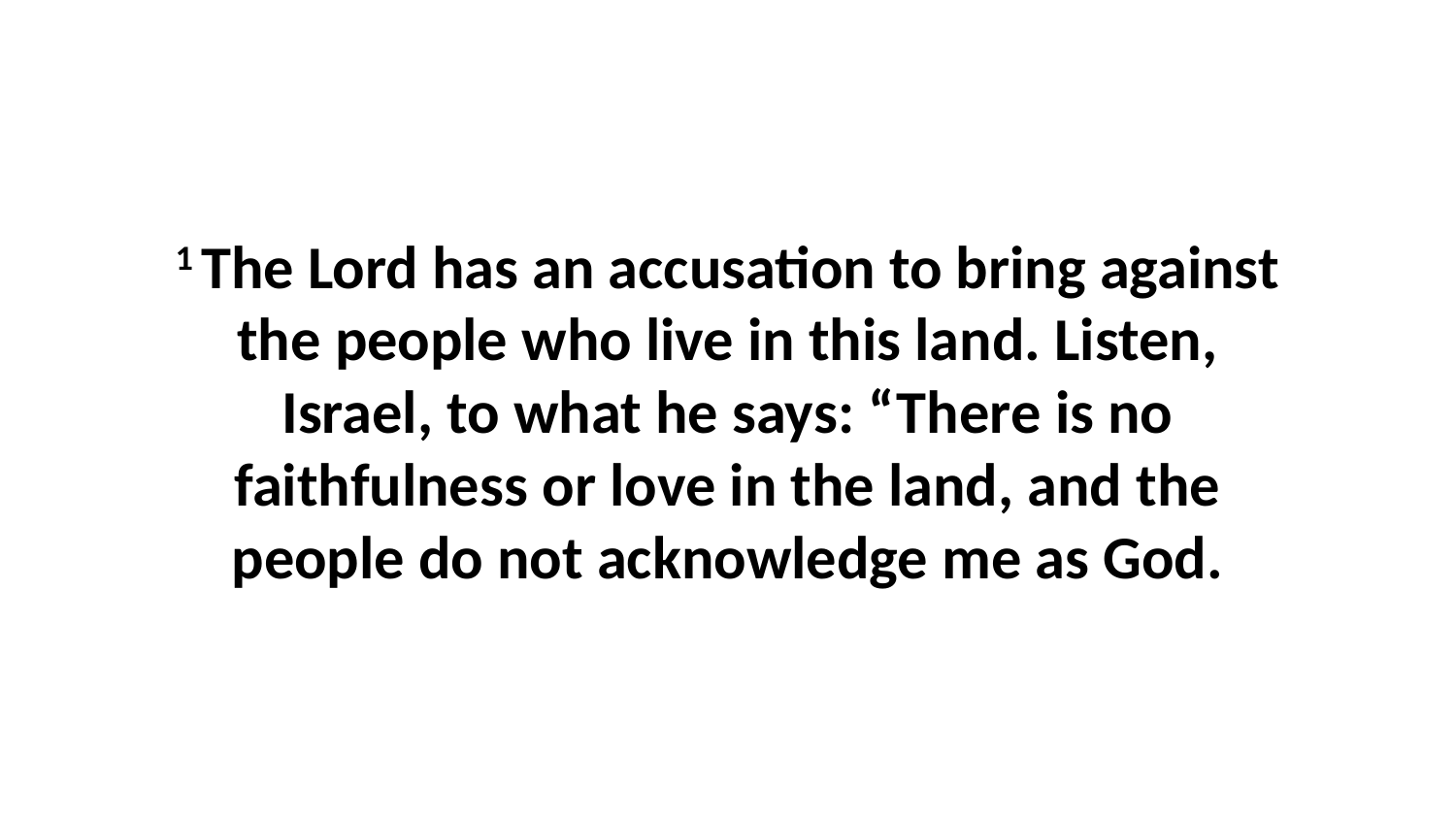

1 The Lord has an accusation to bring against the people who live in this land. Listen, Israel, to what he says: “There is no faithfulness or love in the land, and the people do not acknowledge me as God.